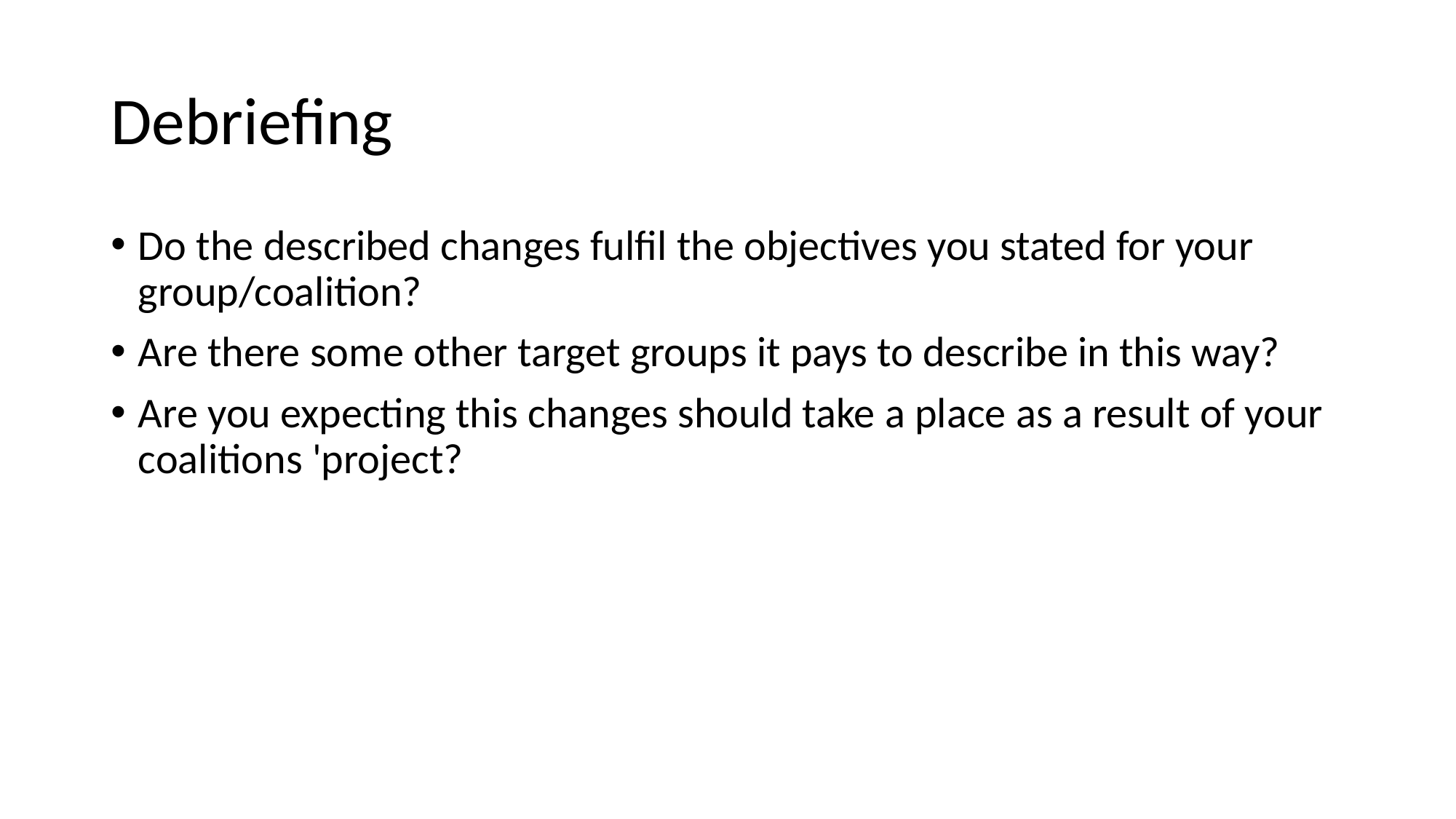

# Debriefing
Do the described changes fulfil the objectives you stated for your group/coalition?
Are there some other target groups it pays to describe in this way?
Are you expecting this changes should take a place as a result of your coalitions 'project?